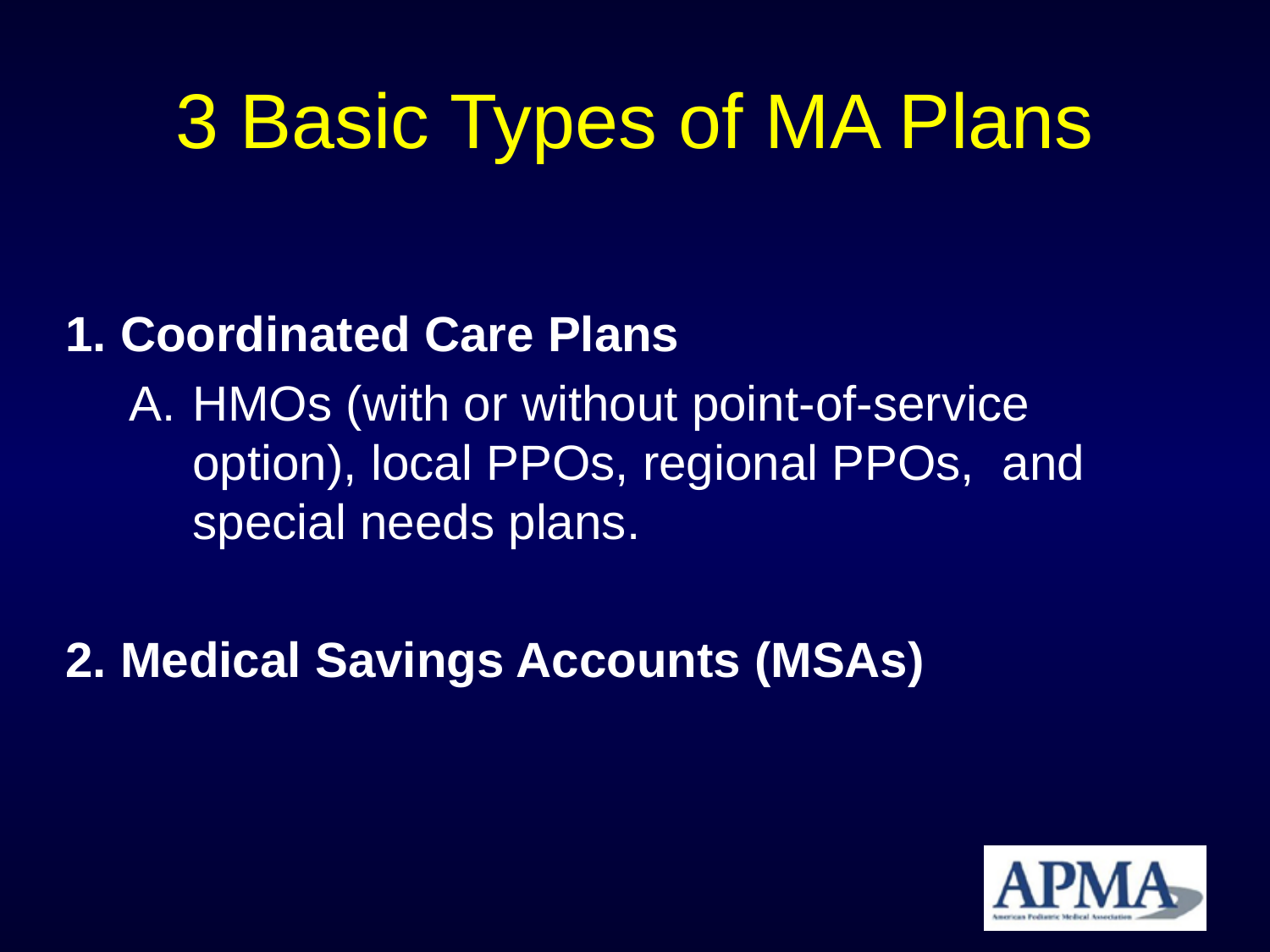

# 3 Basic Types of MA Plans
1. Coordinated Care Plans
HMOs (with or without point-of-service option), local PPOs, regional PPOs,  and special needs plans.

2. Medical Savings Accounts (MSAs)